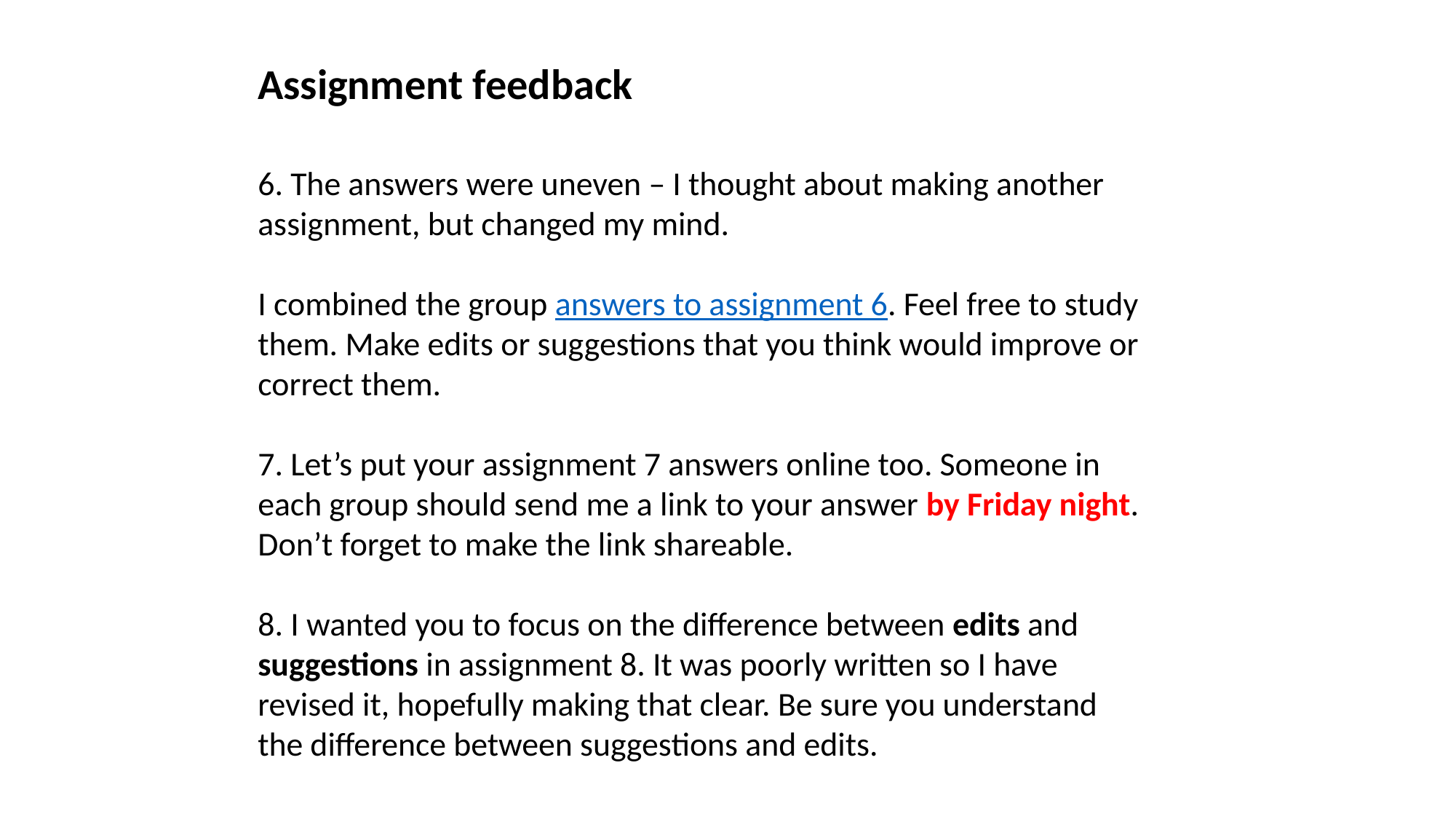

Assignment feedback
6. The answers were uneven – I thought about making another assignment, but changed my mind.

I combined the group answers to assignment 6. Feel free to study them. Make edits or suggestions that you think would improve or correct them.

7. Let’s put your assignment 7 answers online too. Someone in each group should send me a link to your answer by Friday night. Don’t forget to make the link shareable.

8. I wanted you to focus on the difference between edits and suggestions in assignment 8. It was poorly written so I have revised it, hopefully making that clear. Be sure you understand the difference between suggestions and edits.